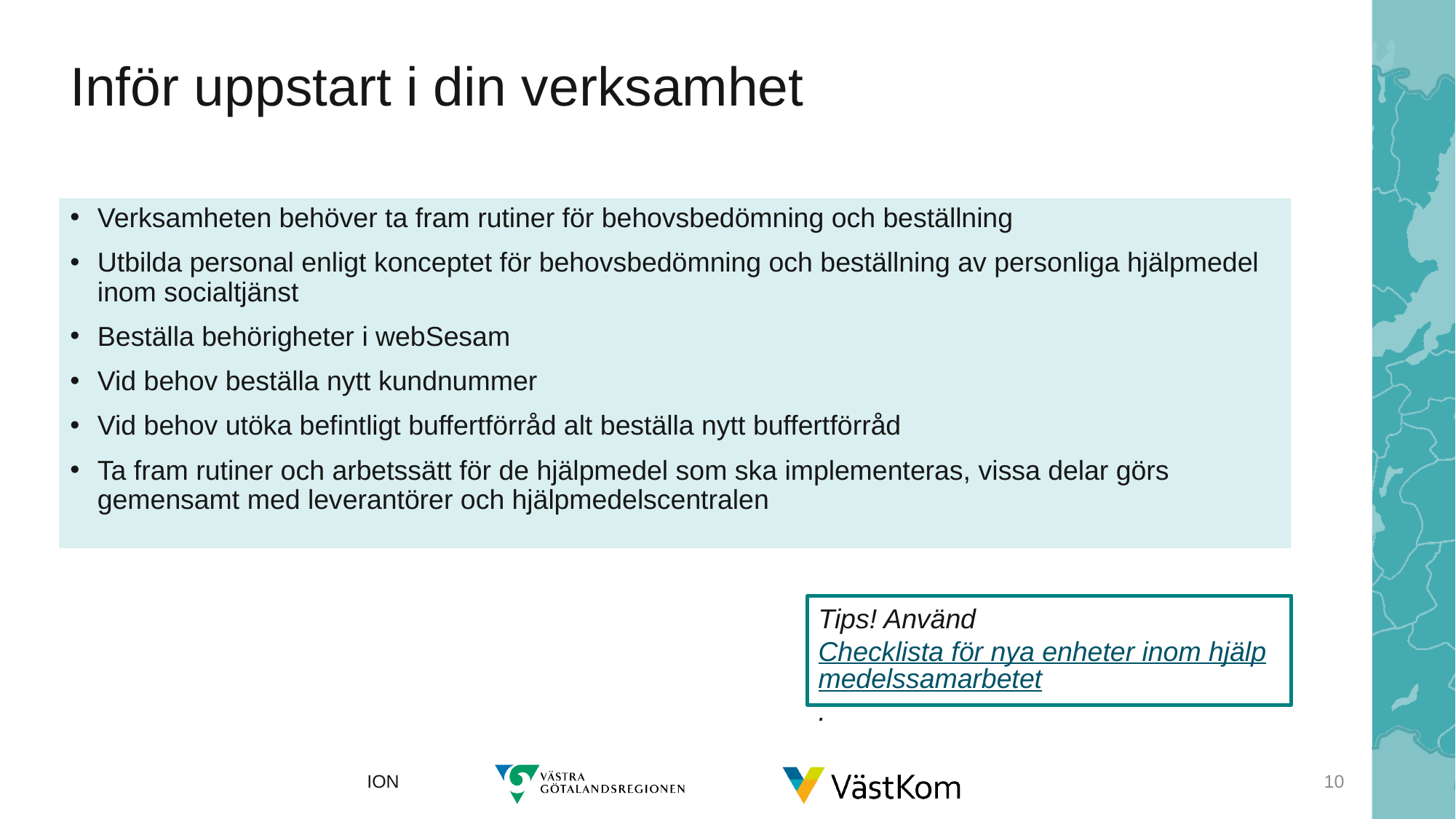

# Inför uppstart i din verksamhet
Verksamheten behöver ta fram rutiner för behovsbedömning och beställning
Utbilda personal enligt konceptet för behovsbedömning och beställning av personliga hjälpmedel inom socialtjänst
Beställa behörigheter i webSesam
Vid behov beställa nytt kundnummer
Vid behov utöka befintligt buffertförråd alt beställa nytt buffertförråd
Ta fram rutiner och arbetssätt för de hjälpmedel som ska implementeras, vissa delar görs gemensamt med leverantörer och hjälpmedelscentralen
Tips! Använd Checklista för nya enheter inom hjälpmedelssamarbetet.

10